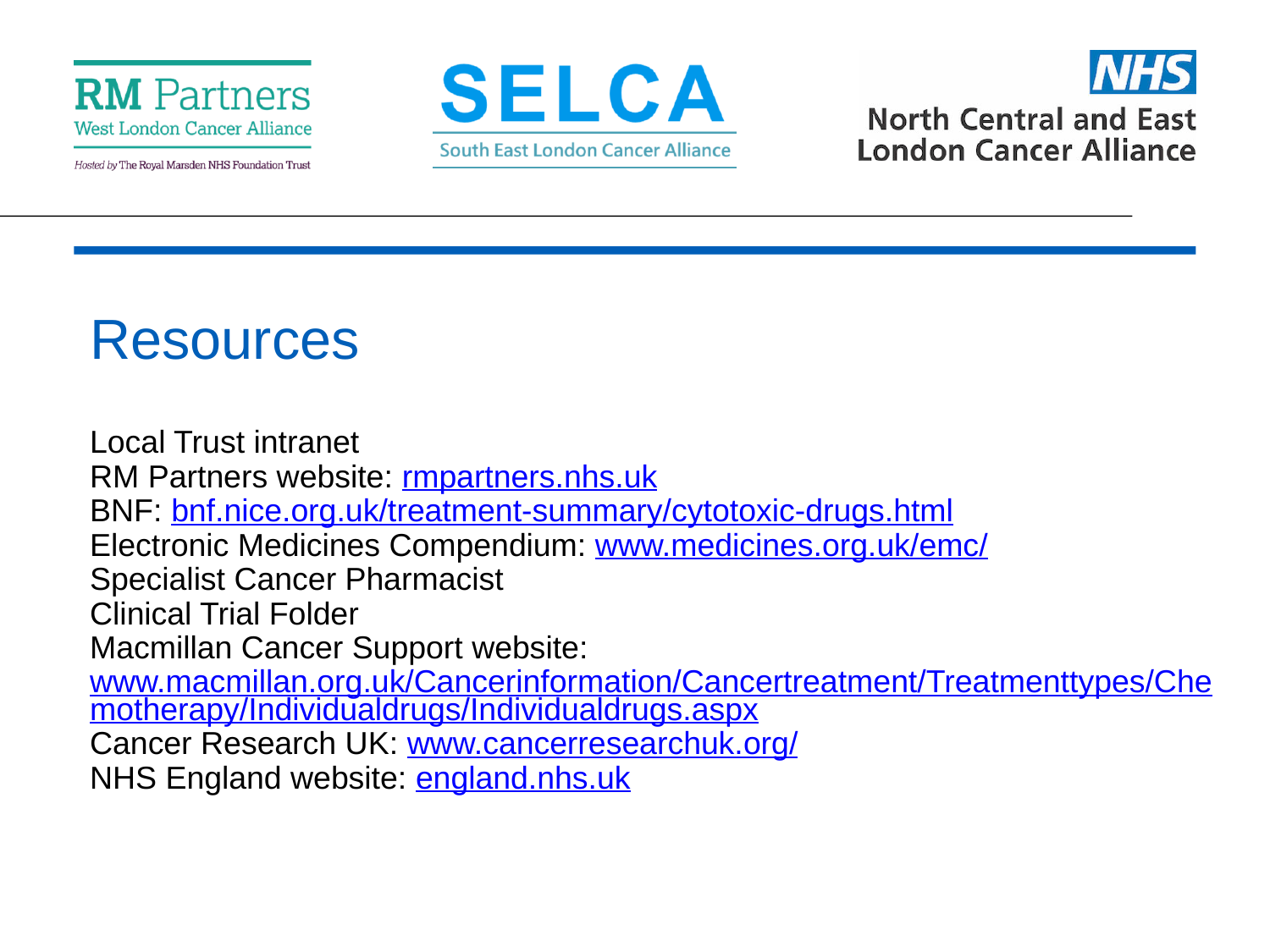

# Resources
Local Trust intranet
RM Partners website: rmpartners.nhs.uk
BNF: bnf.nice.org.uk/treatment-summary/cytotoxic-drugs.html
Electronic Medicines Compendium: www.medicines.org.uk/emc/
Specialist Cancer Pharmacist
Clinical Trial Folder
Macmillan Cancer Support website:
www.macmillan.org.uk/Cancerinformation/Cancertreatment/Treatmenttypes/Chemotherapy/Individualdrugs/Individualdrugs.aspx
Cancer Research UK: www.cancerresearchuk.org/
NHS England website: england.nhs.uk